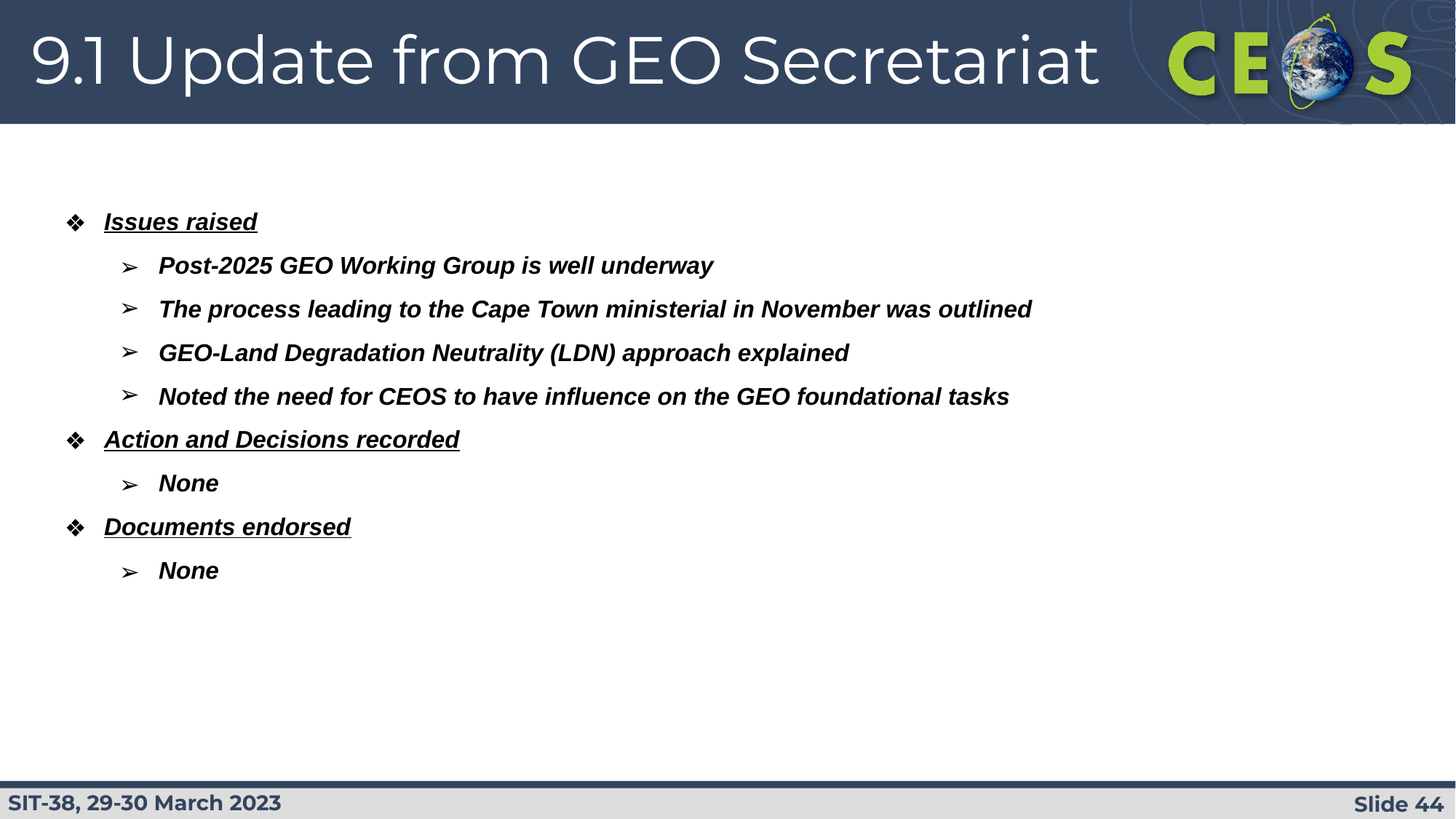

# 9.1 Update from GEO Secretariat

Issues raised
Post-2025 GEO Working Group is well underway
The process leading to the Cape Town ministerial in November was outlined
GEO-Land Degradation Neutrality (LDN) approach explained
Noted the need for CEOS to have influence on the GEO foundational tasks
Action and Decisions recorded
None
Documents endorsed
None